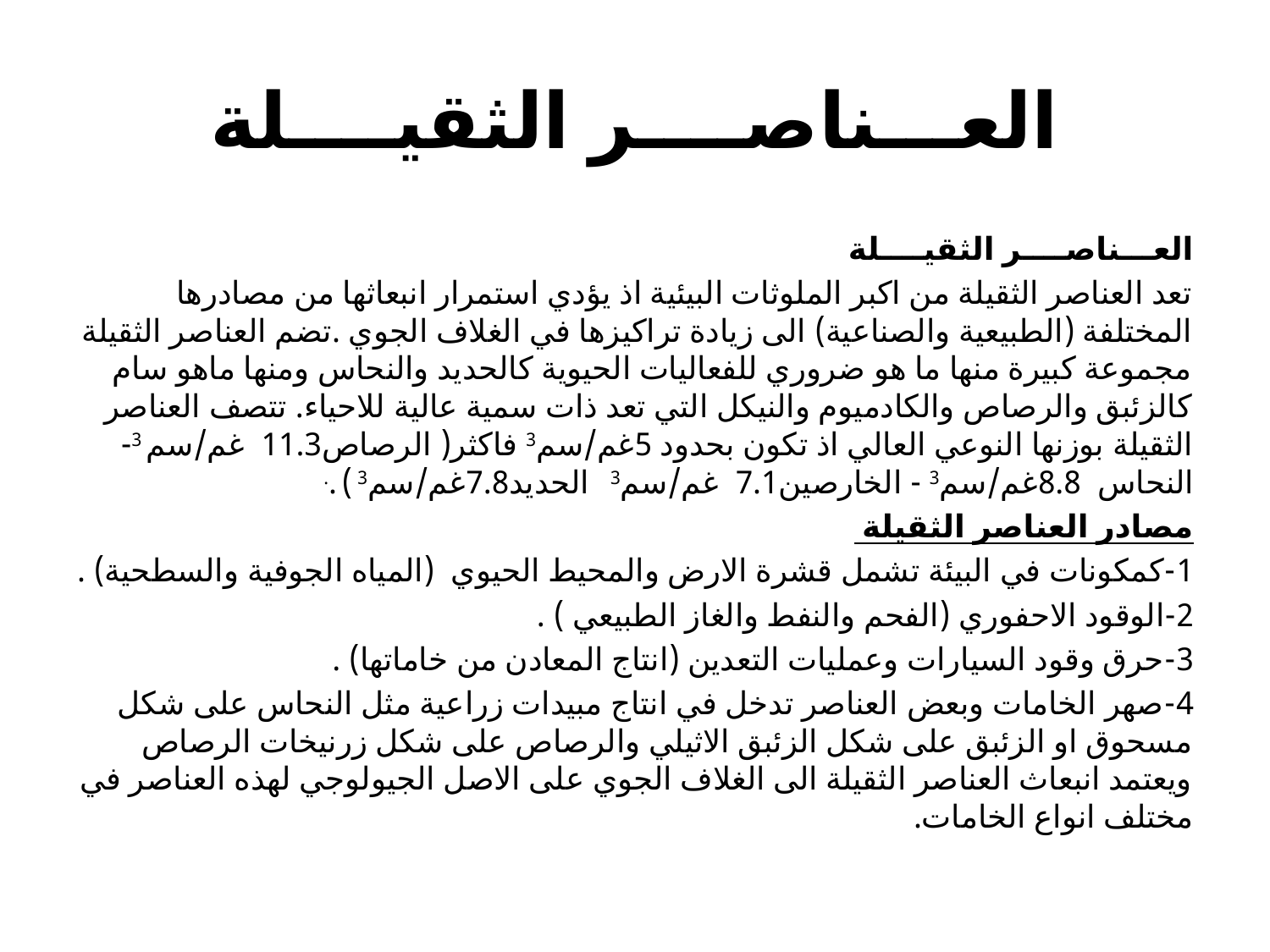

# العـــناصــــر الثقيــــلة
العـــناصــــر الثقيــــلة
تعد العناصر الثقيلة من اكبر الملوثات البيئية اذ يؤدي استمرار انبعاثها من مصادرها المختلفة (الطبيعية والصناعية) الى زيادة تراكيزها في الغلاف الجوي .تضم العناصر الثقيلة مجموعة كبيرة منها ما هو ضروري للفعاليات الحيوية كالحديد والنحاس ومنها ماهو سام كالزئبق والرصاص والكادميوم والنيكل التي تعد ذات سمية عالية للاحياء. تتصف العناصر الثقيلة بوزنها النوعي العالي اذ تكون بحدود 5غم/سم3 فاكثر( الرصاص11.3  غم/سم 3- النحاس  8.8غم/سم3 - الخارصين7.1  غم/سم3   الحديد7.8غم/سم3 ) ..
مصادر العناصر الثقيلة
1-كمكونات في البيئة تشمل قشرة الارض والمحيط الحيوي  (المياه الجوفية والسطحية) .
2-الوقود الاحفوري (الفحم والنفط والغاز الطبيعي ) .
3-حرق وقود السيارات وعمليات التعدين (انتاج المعادن من خاماتها) .
4-صهر الخامات وبعض العناصر تدخل في انتاج مبيدات زراعية مثل النحاس على شكل مسحوق او الزئبق على شكل الزئبق الاثيلي والرصاص على شكل زرنيخات الرصاص ويعتمد انبعاث العناصر الثقيلة الى الغلاف الجوي على الاصل الجيولوجي لهذه العناصر في مختلف انواع الخامات.